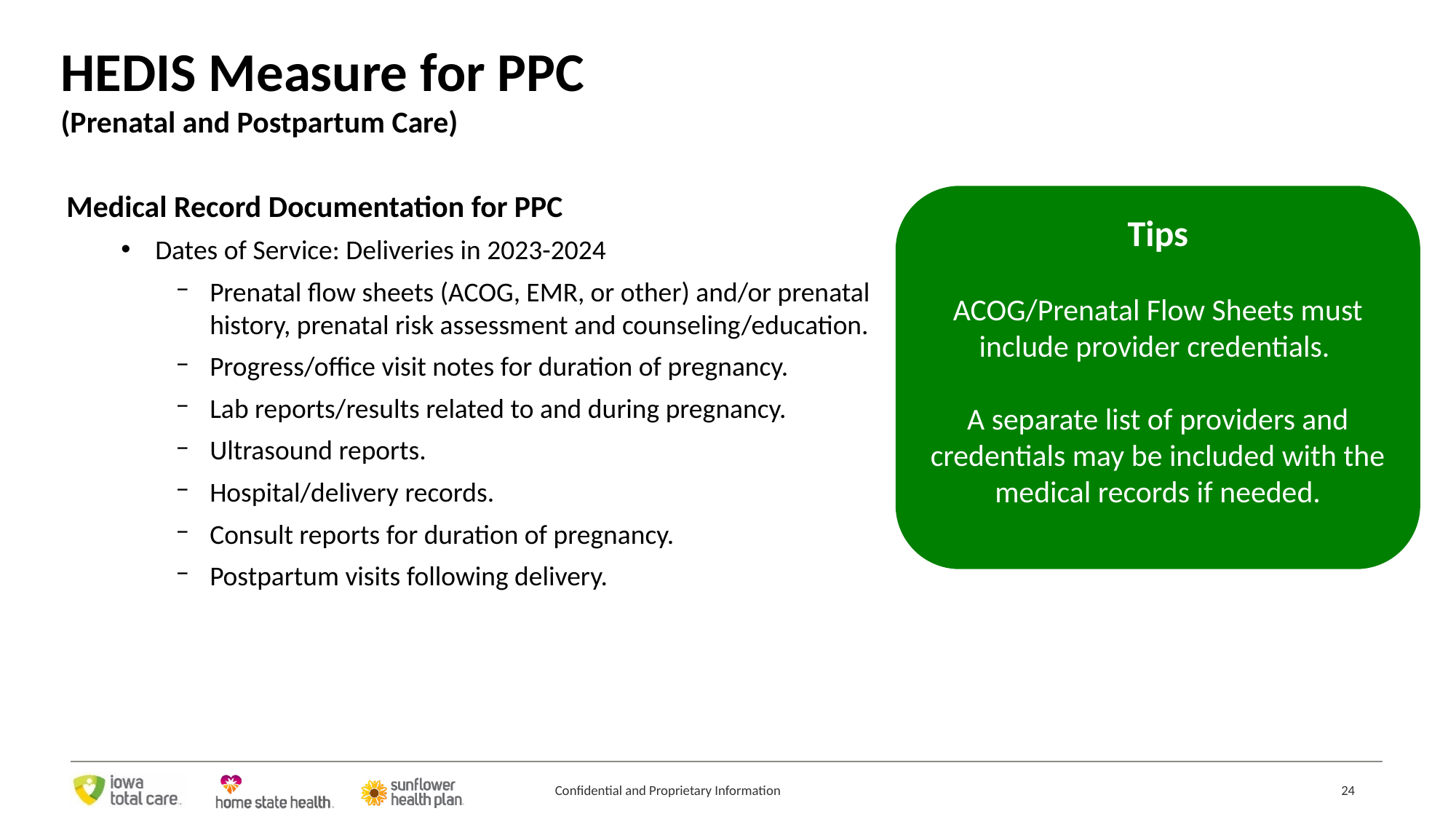

HEDIS Measure for PPC
(Prenatal and Postpartum Care)
Tips

ACOG/Prenatal Flow Sheets must include provider credentials.

A separate list of providers and credentials may be included with the medical records if needed.

Medical Record Documentation for PPC
Dates of Service: Deliveries in 2023-2024
Prenatal flow sheets (ACOG, EMR, or other) and/or prenatal history, prenatal risk assessment and counseling/education.
Progress/office visit notes for duration of pregnancy.
Lab reports/results related to and during pregnancy.
Ultrasound reports.
Hospital/delivery records.
Consult reports for duration of pregnancy.
Postpartum visits following delivery.